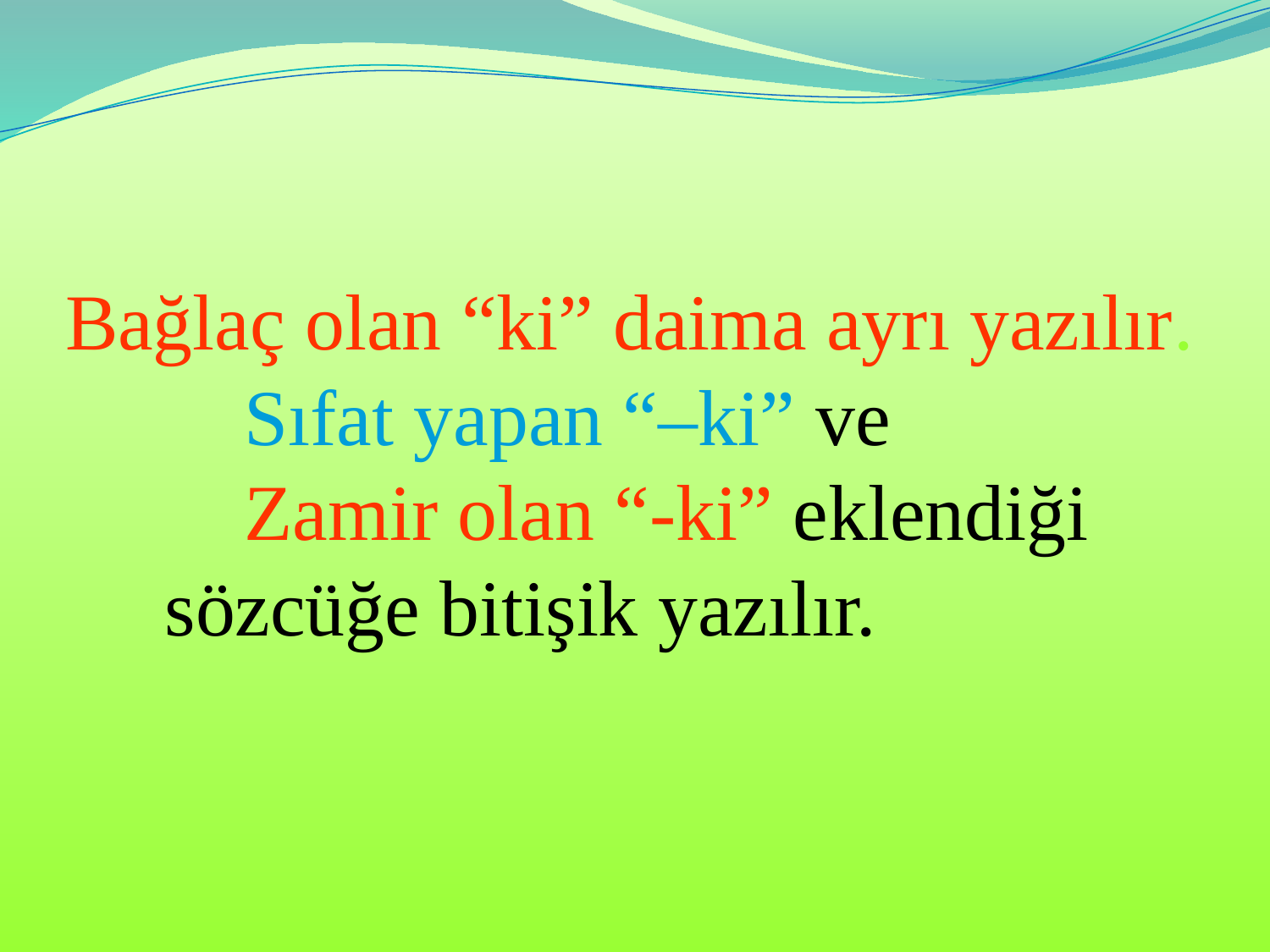

Bağlaç olan “ki” daima ayrı yazılır.
         Sıfat yapan “–ki” ve
         Zamir olan “-ki” eklendiği
     sözcüğe bitişik yazılır.